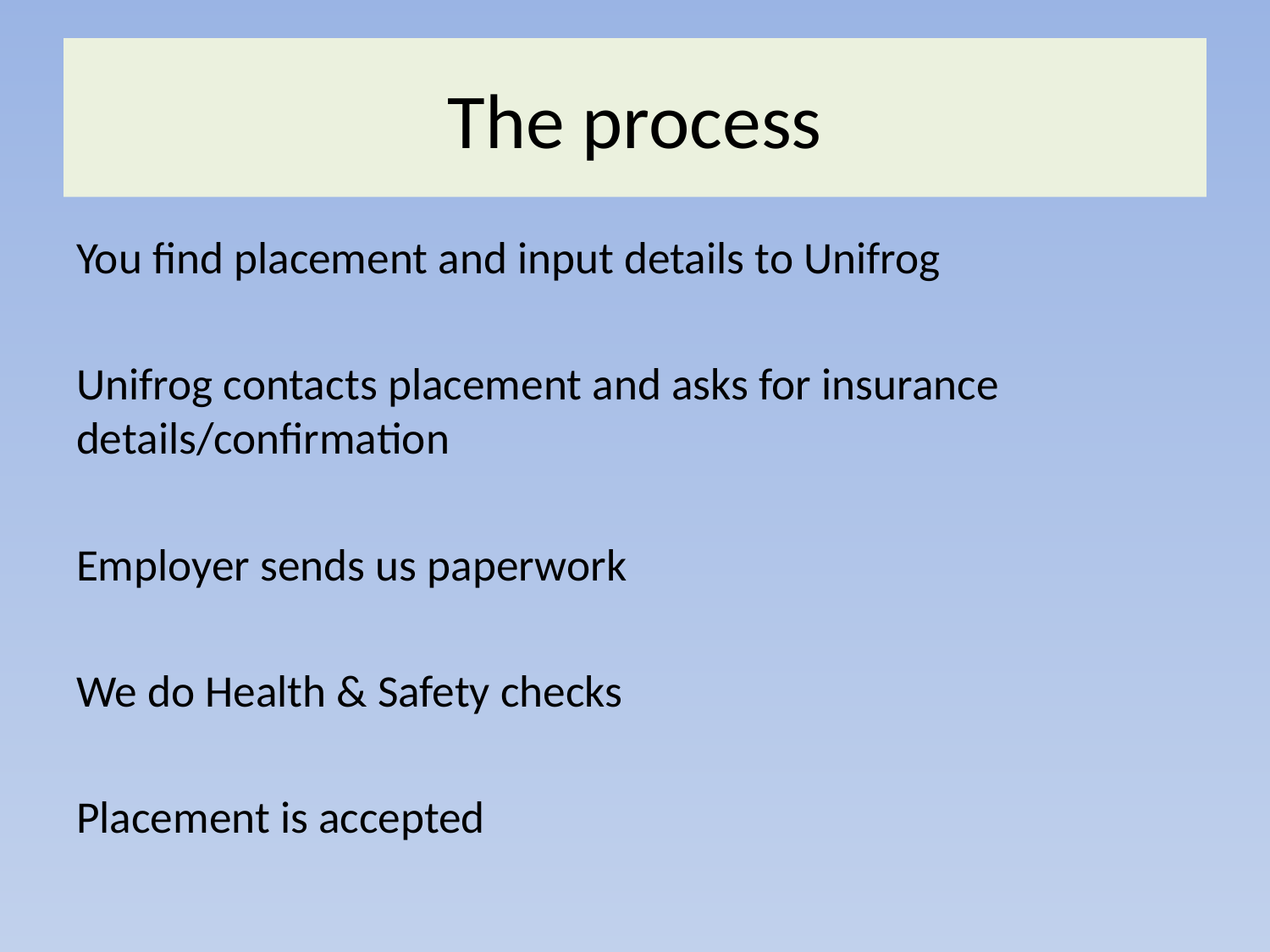

# The process
You find placement and input details to Unifrog

Unifrog contacts placement and asks for insurance details/confirmation

Employer sends us paperwork

We do Health & Safety checks

Placement is accepted